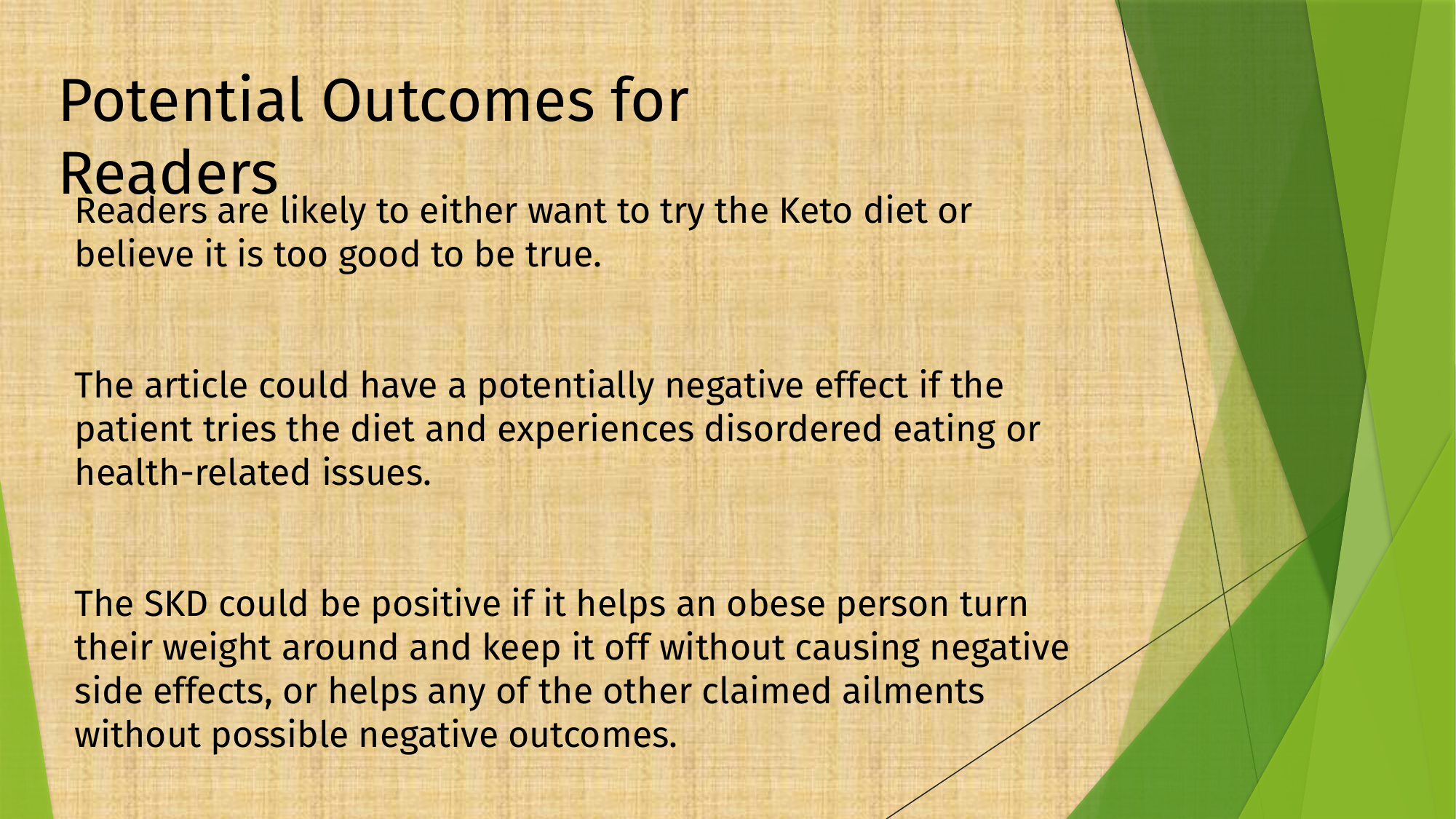

Potential Outcomes for Readers
Readers are likely to either want to try the Keto diet or believe it is too good to be true.

The article could have a potentially negative effect if the patient tries the diet and experiences disordered eating or health-related issues.

The SKD could be positive if it helps an obese person turn their weight around and keep it off without causing negative side effects, or helps any of the other claimed ailments without possible negative outcomes.